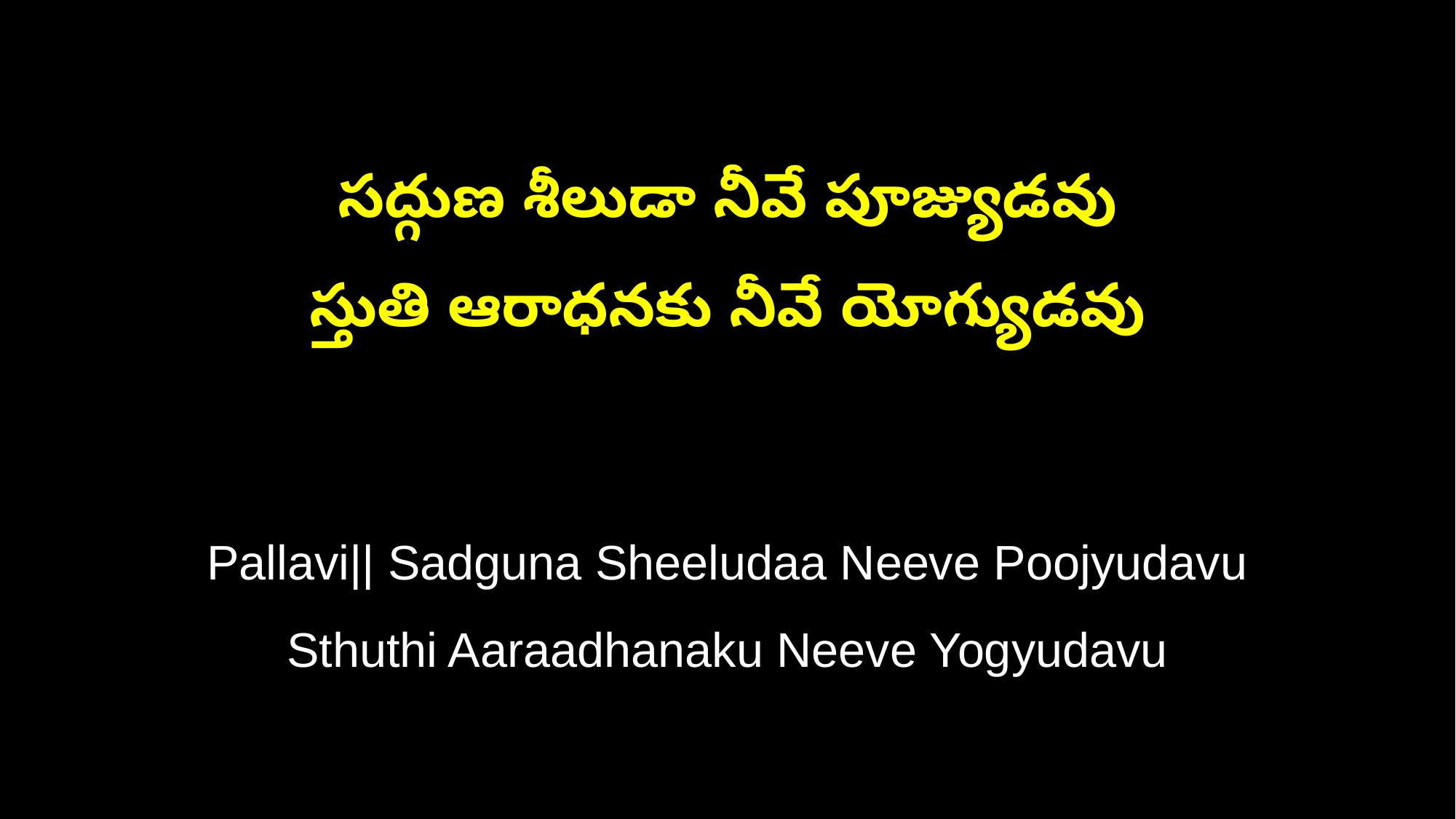

సద్గుణ శీలుడా నీవే పూజ్యుడవు
స్తుతి ఆరాధనకు నీవే యోగ్యుడవు
Pallavi|| Sadguna Sheeludaa Neeve Poojyudavu
Sthuthi Aaraadhanaku Neeve Yogyudavu